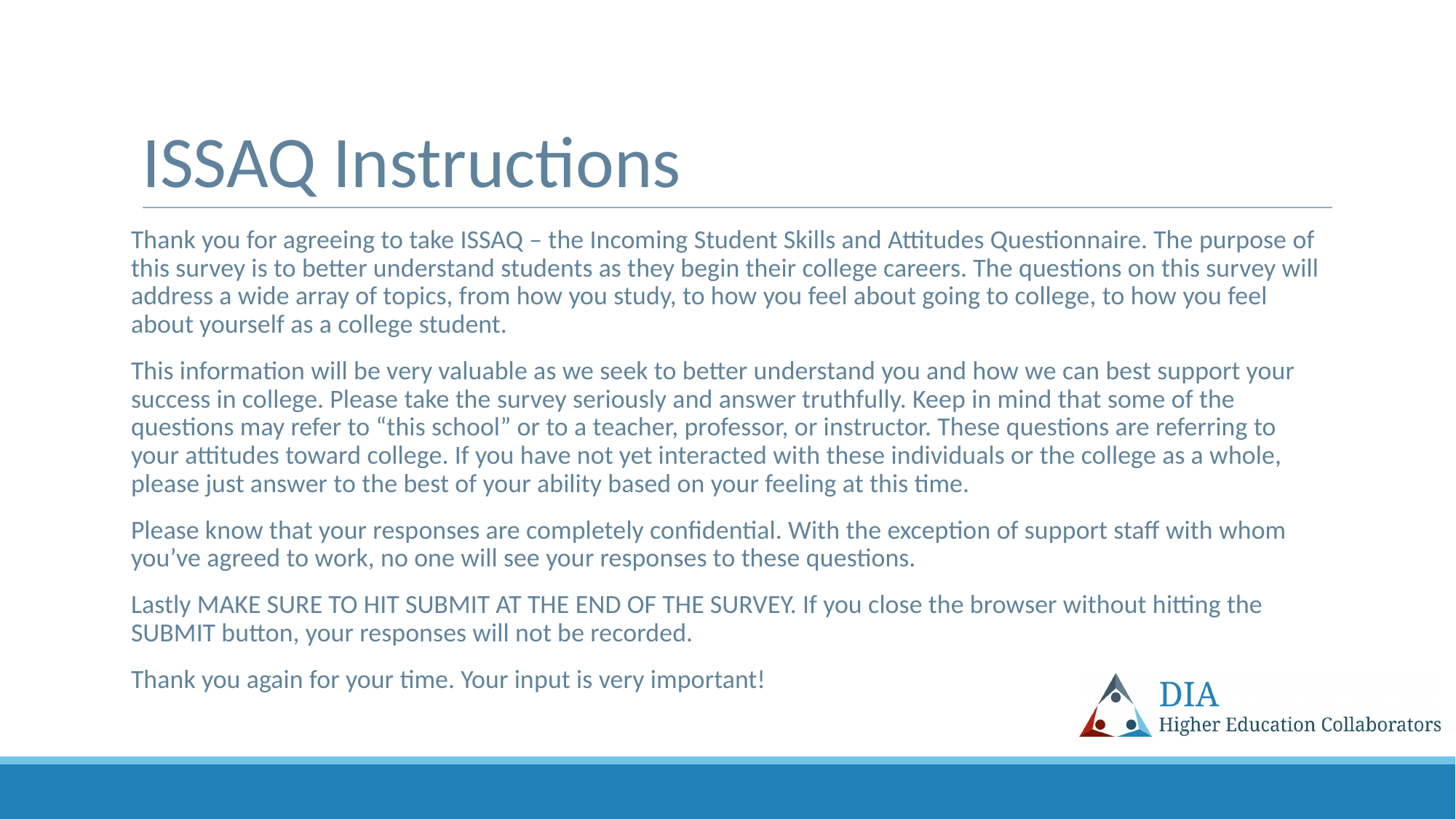

# ISSAQ Instructions
Thank you for agreeing to take ISSAQ – the Incoming Student Skills and Attitudes Questionnaire. The purpose of this survey is to better understand students as they begin their college careers. The questions on this survey will address a wide array of topics, from how you study, to how you feel about going to college, to how you feel about yourself as a college student.
This information will be very valuable as we seek to better understand you and how we can best support your success in college. Please take the survey seriously and answer truthfully. Keep in mind that some of the questions may refer to “this school” or to a teacher, professor, or instructor. These questions are referring to your attitudes toward college. If you have not yet interacted with these individuals or the college as a whole, please just answer to the best of your ability based on your feeling at this time.
Please know that your responses are completely confidential. With the exception of support staff with whom you’ve agreed to work, no one will see your responses to these questions.
Lastly MAKE SURE TO HIT SUBMIT AT THE END OF THE SURVEY. If you close the browser without hitting the SUBMIT button, your responses will not be recorded.
Thank you again for your time. Your input is very important!